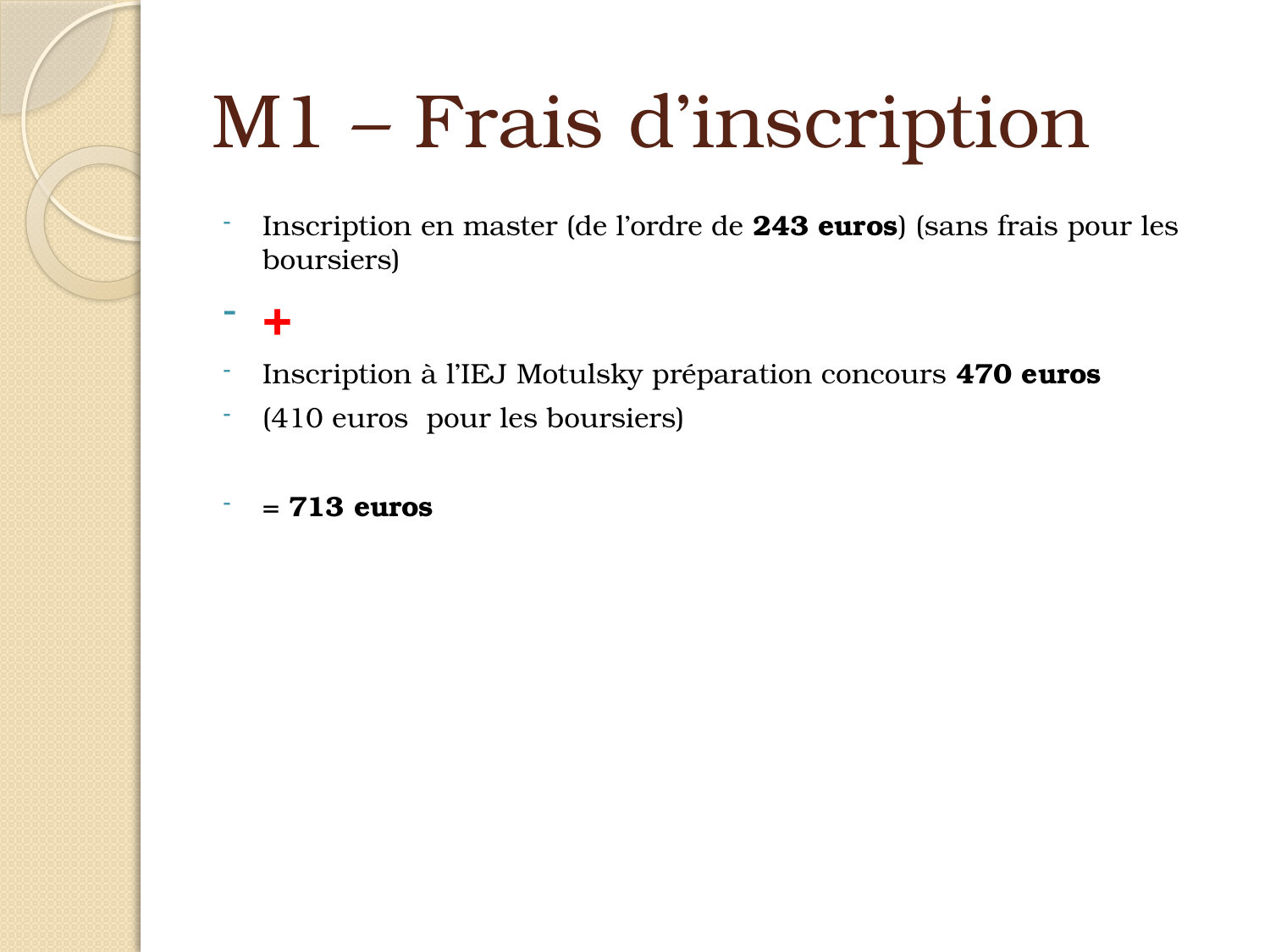

# M1 – Frais d’inscription
Inscription en master (de l’ordre de 243 euros) (sans frais pour les boursiers)
+
Inscription à l’IEJ Motulsky préparation concours 470 euros
(410 euros  pour les boursiers)

= 713 euros